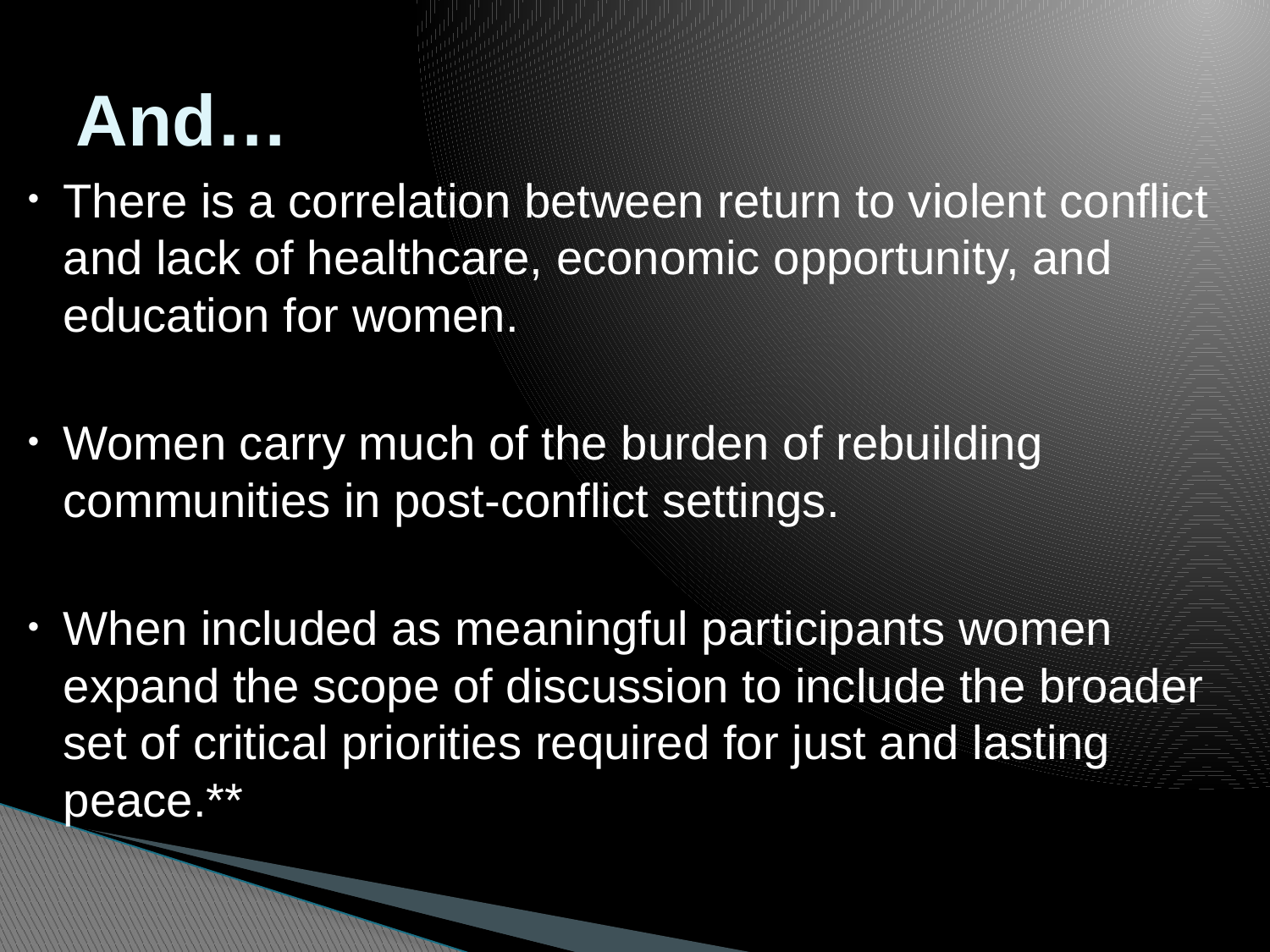

# And…
There is a correlation between return to violent conflict and lack of healthcare, economic opportunity, and education for women.

Women carry much of the burden of rebuilding communities in post-conflict settings.

When included as meaningful participants women expand the scope of discussion to include the broader set of critical priorities required for just and lasting peace.**